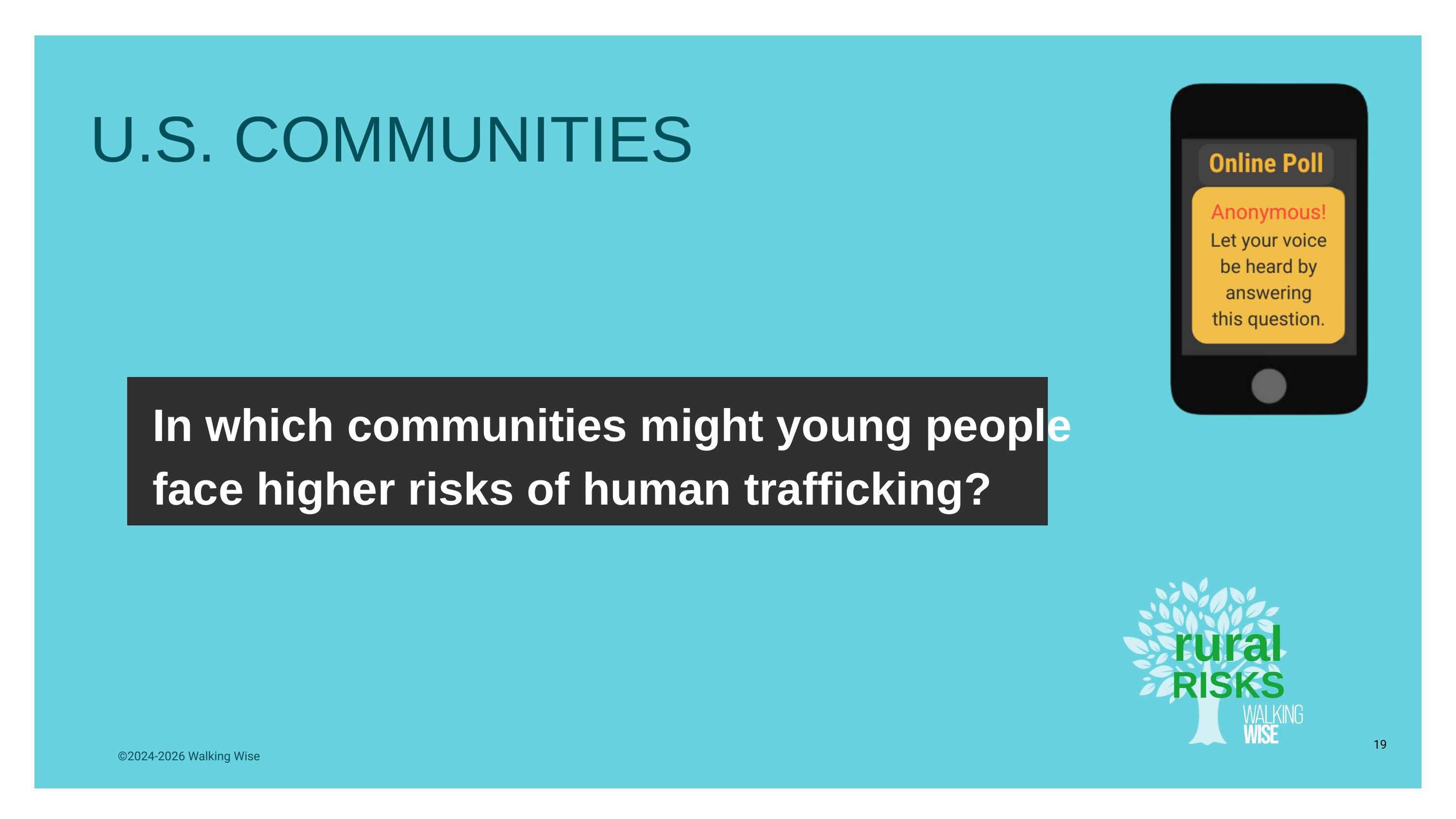

LESSON PLANS

U.S. COMMUNITIES

In which communities might young people face higher risks of human trafficking?

rural
RISKS

19
©2024-2026 Walking Wise
3